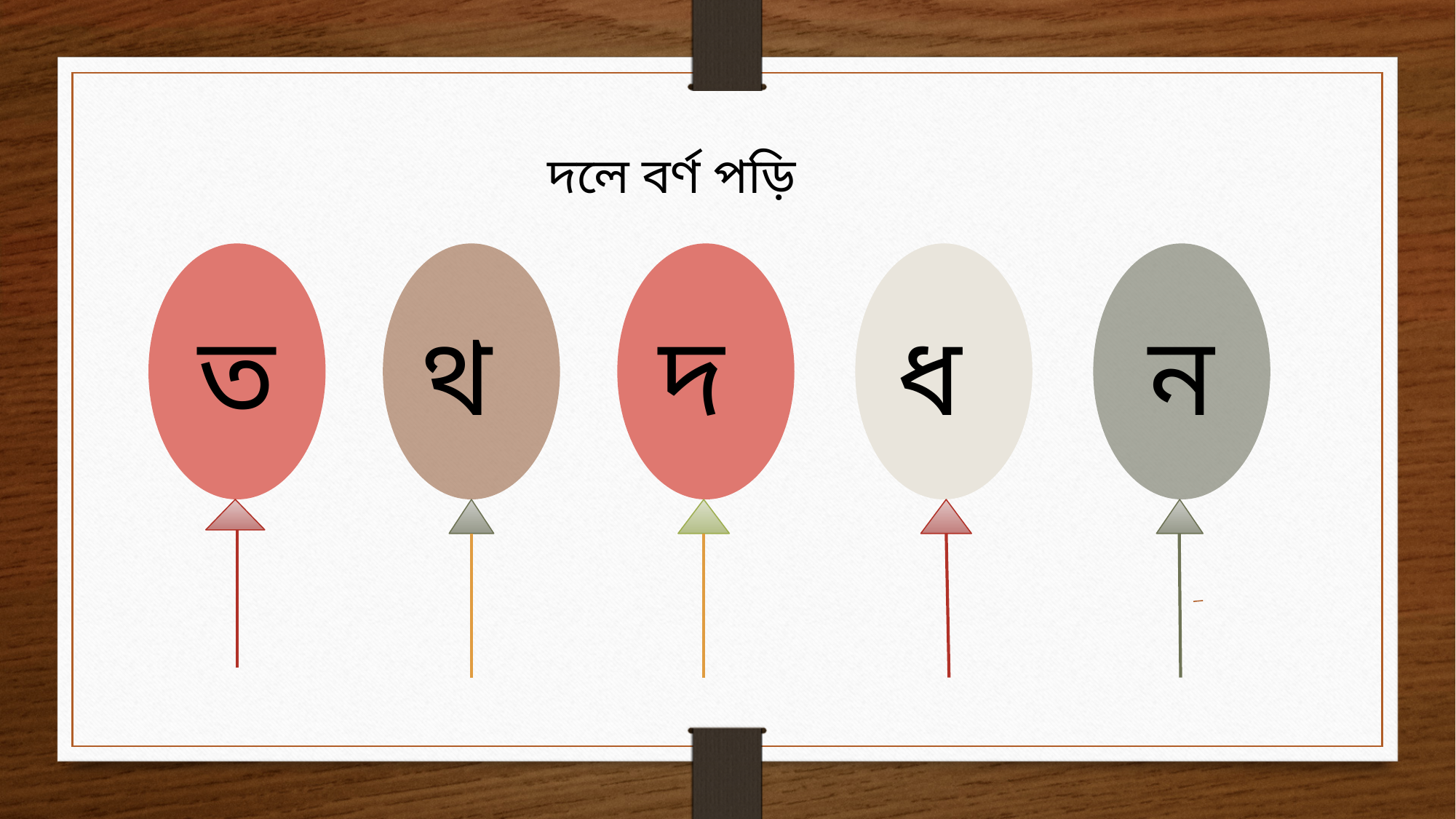

দলে বর্ণ পড়ি
ন
ত
থ
দ
ধ